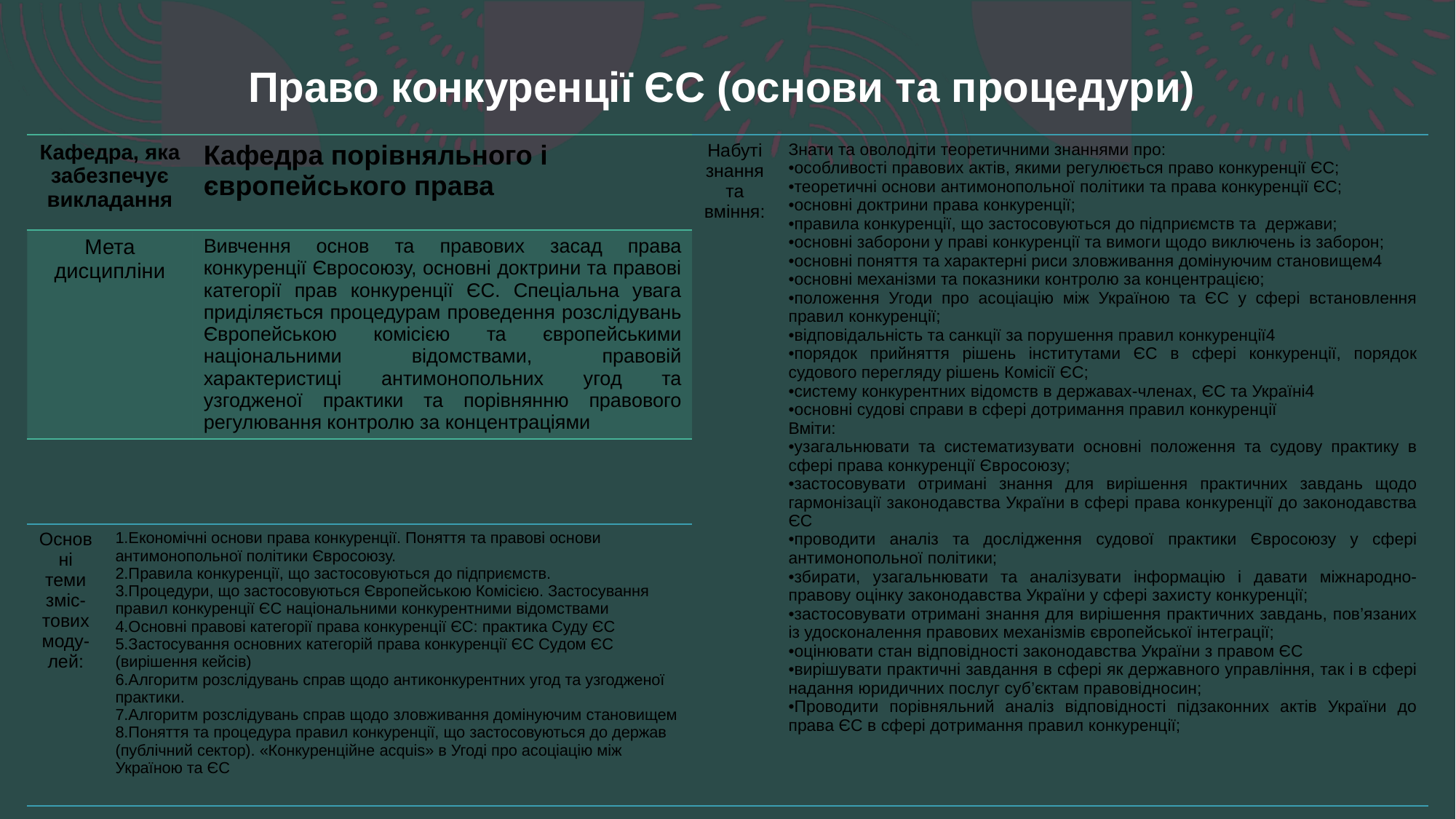

Право конкуренції ЄС (основи та процедури)
| Набуті знання та вміння: | Знати та оволодіти теоретичними знаннями про: •особливості правових актів, якими регулюється право конкуренції ЄС; •теоретичні основи антимонопольної політики та права конкуренції ЄС; •основні доктрини права конкуренції; •правила конкуренції, що застосовуються до підприємств та держави; •основні заборони у праві конкуренції та вимоги щодо виключень із заборон; •основні поняття та характерні риси зловживання домінуючим становищем4 •основні механізми та показники контролю за концентрацією; •положення Угоди про асоціацію між Україною та ЄС у сфері встановлення правил конкуренції; •відповідальність та санкції за порушення правил конкуренції4 •порядок прийняття рішень інститутами ЄС в сфері конкуренції, порядок судового перегляду рішень Комісії ЄС; •систему конкурентних відомств в державах-членах, ЄС та Україні4 •основні судові справи в сфері дотримання правил конкуренції Вміти: •узагальнювати та систематизувати основні положення та судову практику в сфері права конкуренції Євросоюзу; •застосовувати отримані знання для вирішення практичних завдань щодо гармонізації законодавства України в сфері права конкуренції до законодавства ЄС •проводити аналіз та дослідження судової практики Євросоюзу у сфері антимонопольної політики; •збирати, узагальнювати та аналізувати інформацію і давати міжнародно-правову оцінку законодавства України у сфері захисту конкуренції; •застосовувати отримані знання для вирішення практичних завдань, пов’язаних із удосконалення правових механізмів європейської інтеграції; •оцінювати стан відповідності законодавства України з правом ЄС •вирішувати практичні завдання в сфері як державного управління, так і в сфері надання юридичних послуг суб’єктам правовідносин; •Проводити порівняльний аналіз відповідності підзаконних актів України до права ЄС в сфері дотримання правил конкуренції; |
| --- | --- |
| Кафедра, яка забезпечує викладання | Кафедра порівняльного і європейського права |
| --- | --- |
| Мета дисципліни | Вивчення основ та правових засад права конкуренції Євросоюзу, основні доктрини та правові категорії прав конкуренції ЄС. Спеціальна увага приділяється процедурам проведення розслідувань Європейською комісією та європейськими національними відомствами, правовій характеристиці антимонопольних угод та узгодженої практики та порівнянню правового регулювання контролю за концентраціями |
| Основні теми зміс-тових моду-лей: | 1.Економічні основи права конкуренції. Поняття та правові основи антимонопольної політики Євросоюзу. 2.Правила конкуренції, що застосовуються до підприємств. 3.Процедури, що застосовуються Європейською Комісією. Застосування правил конкуренції ЄС національними конкурентними відомствами 4.Основні правові категорії права конкуренції ЄС: практика Суду ЄС 5.Застосування основних категорій права конкуренції ЄС Судом ЄС (вирішення кейсів) 6.Алгоритм розслідувань справ щодо антиконкурентних угод та узгодженої практики. 7.Алгоритм розслідувань справ щодо зловживання домінуючим становищем 8.Поняття та процедура правил конкуренції, що застосовуються до держав (публічний сектор). «Конкуренційне acquis» в Угоді про асоціацію між Україною та ЄС |
| --- | --- |